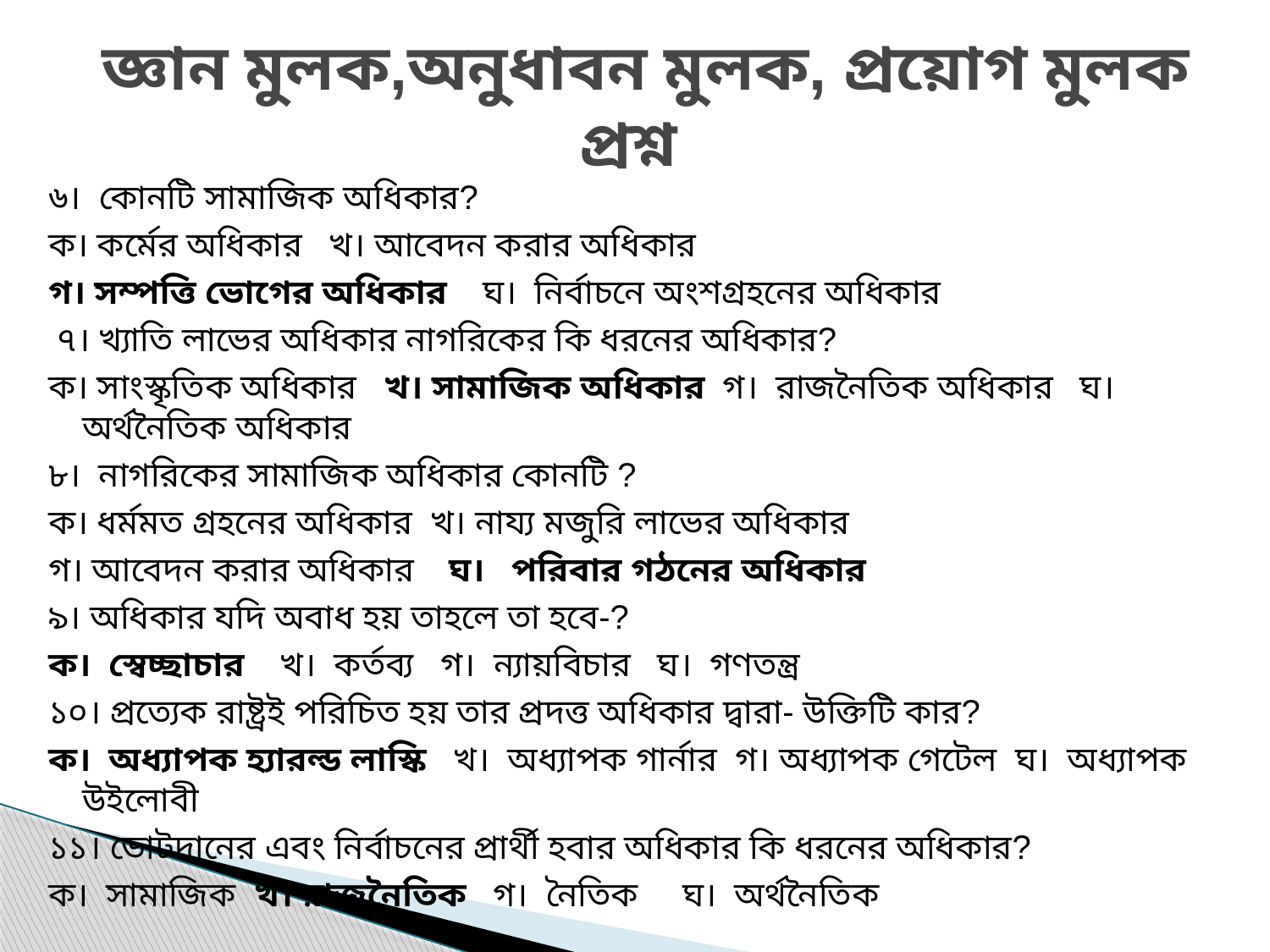

# জ্ঞান মুলক,অনুধাবন মুলক, প্রয়োগ মুলক প্রশ্ন
৬।  কোনটি সামাজিক অধিকার?
ক। কর্মের অধিকার   খ। আবেদন করার অধিকার
গ। সম্পত্তি ভোগের অধিকার    ঘ।  নির্বাচনে অংশগ্রহনের অধিকার
 ৭। খ্যাতি লাভের অধিকার নাগরিকের কি ধরনের অধিকার?
ক। সাংস্কৃতিক অধিকার   খ। সামাজিক অধিকার  গ।  রাজনৈতিক অধিকার   ঘ।  অর্থনৈতিক অধিকার
৮।  নাগরিকের সামাজিক অধিকার কোনটি ?
ক। ধর্মমত গ্রহনের অধিকার  খ। নায্য মজুরি লাভের অধিকার
গ। আবেদন করার অধিকার    ঘ।   পরিবার গঠনের অধিকার
৯। অধিকার যদি অবাধ হয় তাহলে তা হবে-?
ক।  স্বেচ্ছাচার    খ।  কর্তব্য   গ।  ন্যায়বিচার   ঘ।  গণতন্ত্র
১০। প্রত্যেক রাষ্ট্রই পরিচিত হয় তার প্রদত্ত অধিকার দ্বারা- উক্তিটি কার?
ক।  অধ্যাপক হ্যারল্ড লাস্কি   খ।  অধ্যাপক গার্নার  গ। অধ্যাপক গেটেল  ঘ।  অধ্যাপক উইলোবী
১১। ভোটদানের এবং নির্বাচনের প্রার্থী হবার অধিকার কি ধরনের অধিকার?
ক।  সামাজিক  খ। রাজনৈতিক   গ।  নৈতিক     ঘ।  অর্থনৈতিক